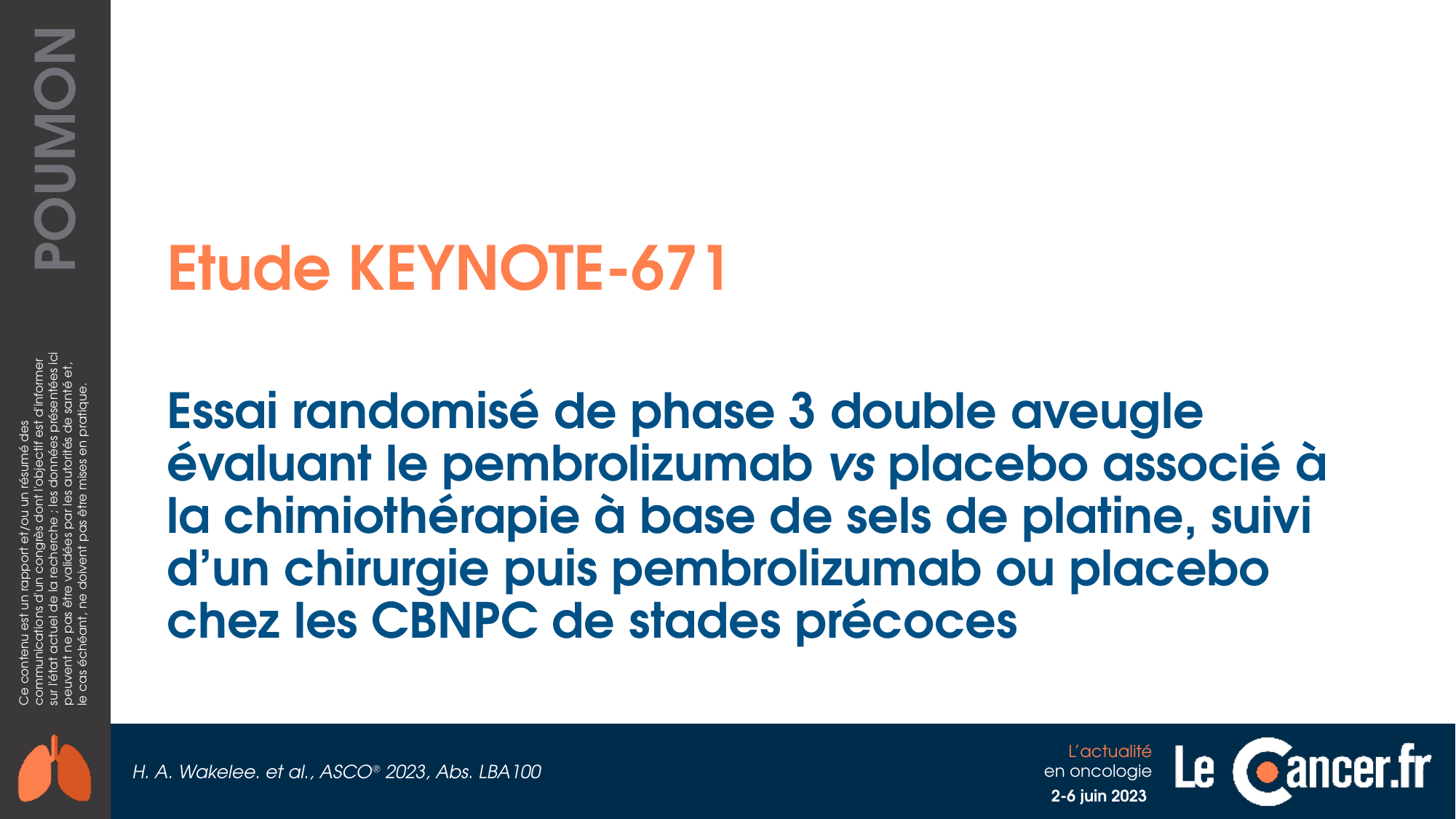

Etude KEYNOTE-671
Essai randomisé de phase 3 double aveugle évaluant le pembrolizumab vs placebo associé à la chimiothérapie à base de sels de platine, suivi d’un chirurgie puis pembrolizumab ou placebo chez les CBNPC de stades précoces
H. A. Wakelee. et al., ASCO® 2023, Abs. LBA100
2-6 juin 2023